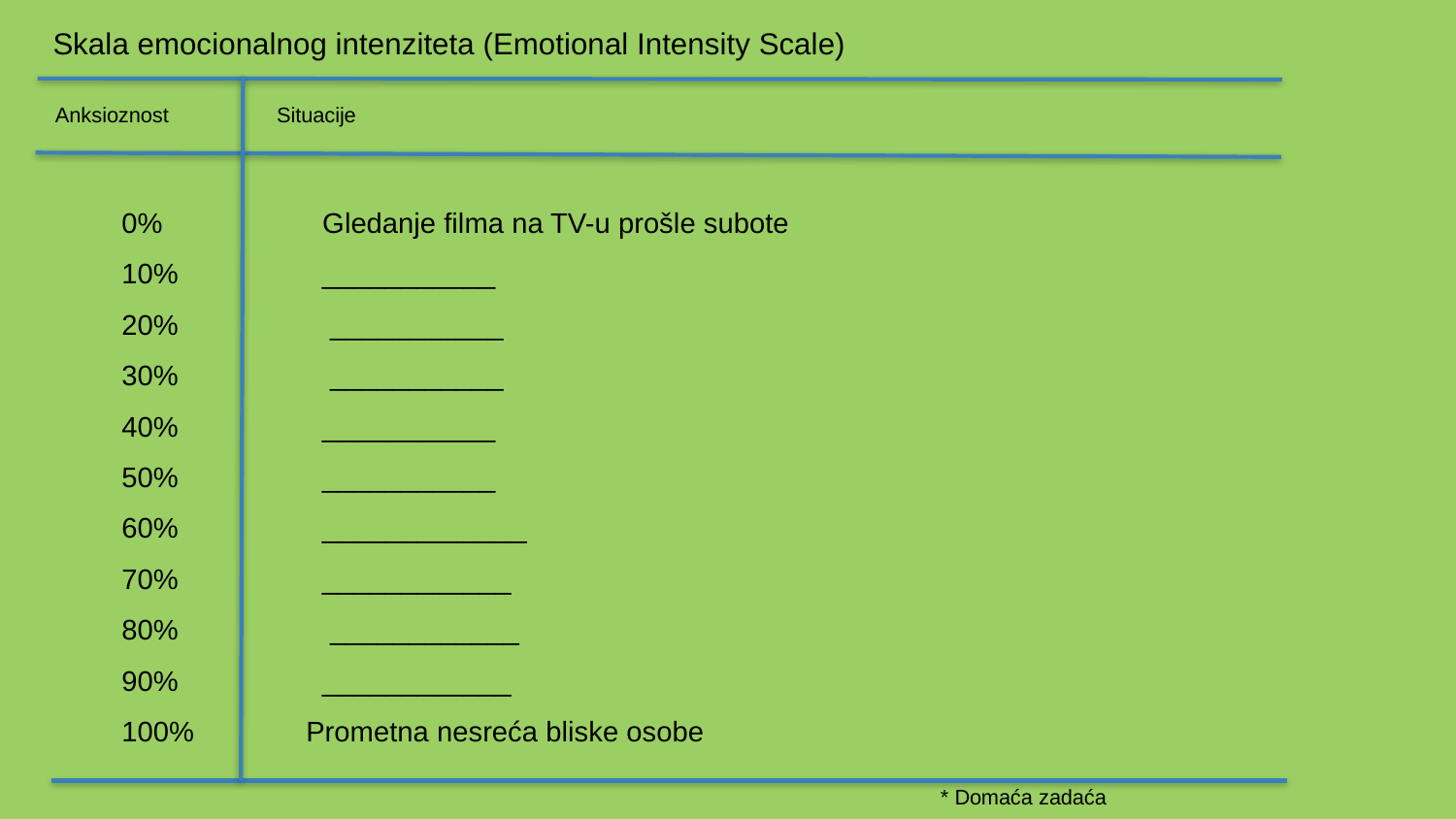

Skala emocionalnog intenziteta (Emotional Intensity Scale)
Situacije
Anksioznost
0%                    Gledanje filma na TV-u prošle subote
10%                  ___________
20%                   ___________
30%                   ___________
40%                  ___________
50%                  ___________
60%                  _____________
70%                  ____________
80%                   ____________
90%                  ____________
100%              Prometna nesreća bliske osobe
* Domaća zadaća